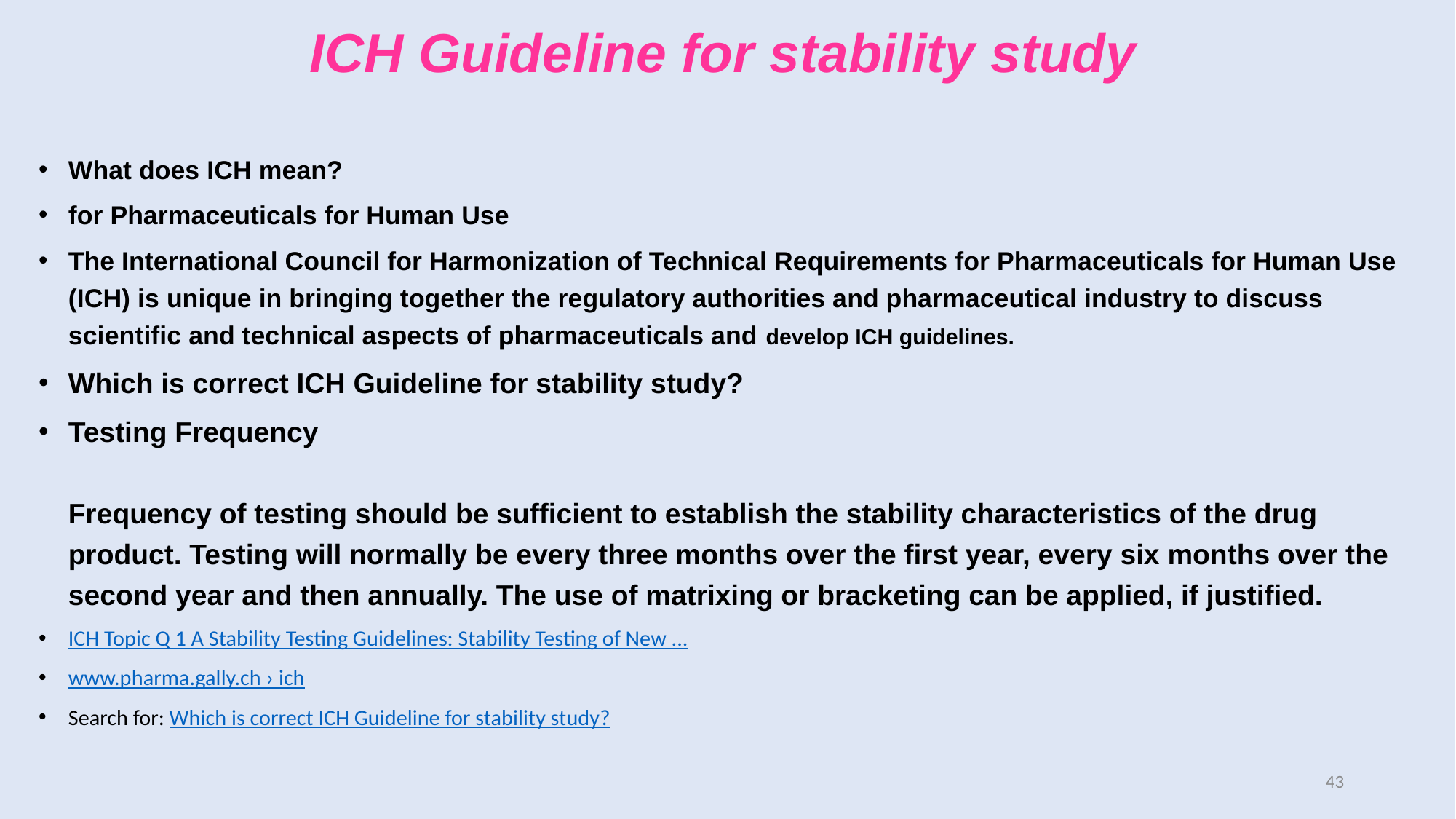

# ICH Guideline for stability study

What does ICH mean?
for Pharmaceuticals for Human Use
The International Council for Harmonization of Technical Requirements for Pharmaceuticals for Human Use (ICH) is unique in bringing together the regulatory authorities and pharmaceutical industry to discuss scientific and technical aspects of pharmaceuticals and develop ICH guidelines.
Which is correct ICH Guideline for stability study?
Testing Frequency
Frequency of testing should be sufficient to establish the stability characteristics of the drug product. Testing will normally be every three months over the first year, every six months over the second year and then annually. The use of matrixing or bracketing can be applied, if justified.
ICH Topic Q 1 A Stability Testing Guidelines: Stability Testing of New ...
www.pharma.gally.ch › ich
Search for: Which is correct ICH Guideline for stability study?
43